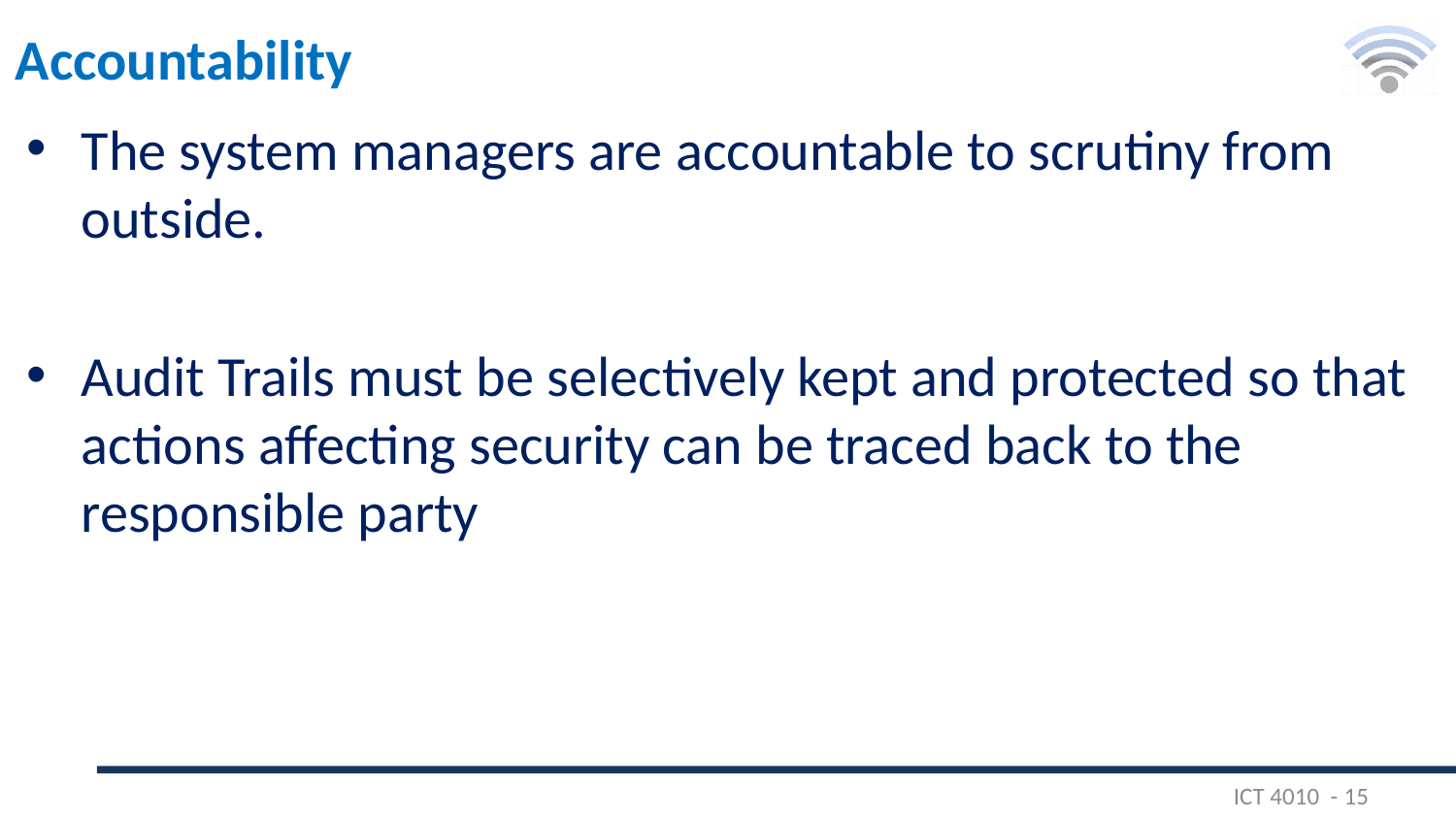

# Accountability
The system managers are accountable to scrutiny from outside.

Audit Trails must be selectively kept and protected so that actions affecting security can be traced back to the responsible party

ICT 4010  - 15